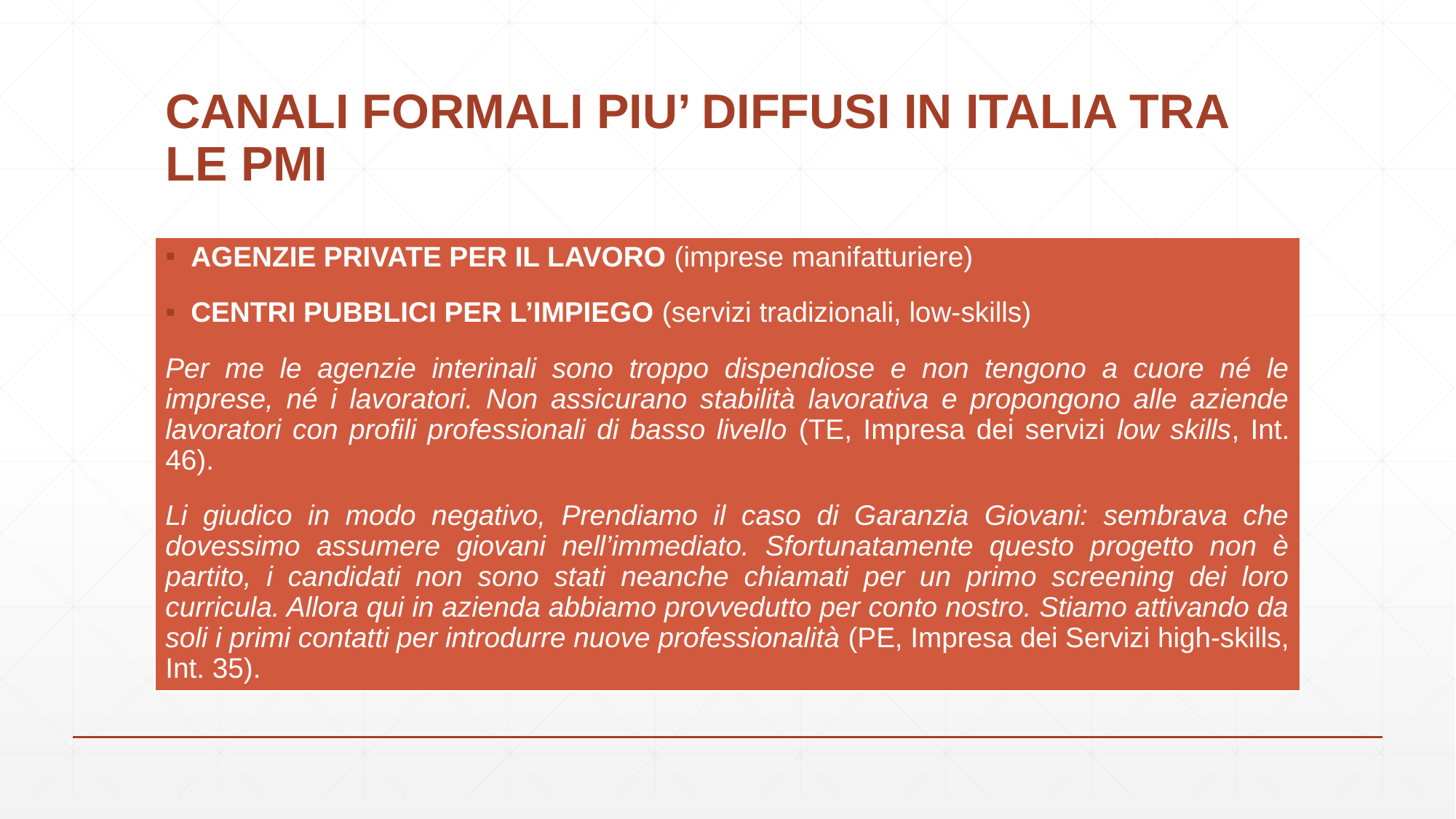

# CANALI FORMALI PIU’ DIFFUSI IN ITALIA TRA LE PMI
AGENZIE PRIVATE PER IL LAVORO (imprese manifatturiere)
CENTRI PUBBLICI PER L’IMPIEGO (servizi tradizionali, low-skills)
Per me le agenzie interinali sono troppo dispendiose e non tengono a cuore né le imprese, né i lavoratori. Non assicurano stabilità lavorativa e propongono alle aziende lavoratori con profili professionali di basso livello (TE, Impresa dei servizi low skills, Int. 46).
Li giudico in modo negativo, Prendiamo il caso di Garanzia Giovani: sembrava che dovessimo assumere giovani nell’immediato. Sfortunatamente questo progetto non è partito, i candidati non sono stati neanche chiamati per un primo screening dei loro curricula. Allora qui in azienda abbiamo provvedutto per conto nostro. Stiamo attivando da soli i primi contatti per introdurre nuove professionalità (PE, Impresa dei Servizi high-skills, Int. 35).